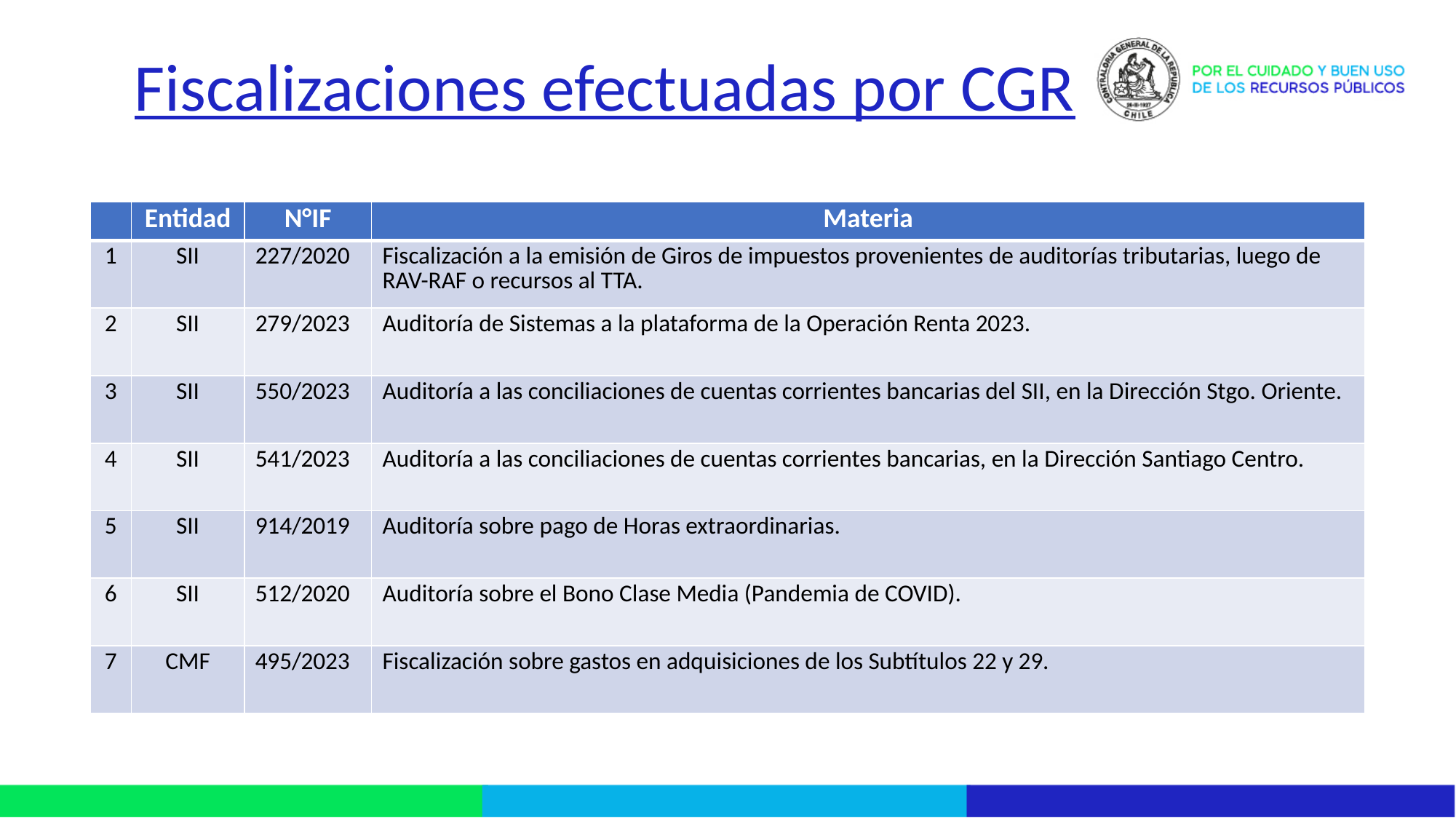

# Fiscalizaciones efectuadas por CGR
|  | Entidad | N°IF | Materia |
| --- | --- | --- | --- |
| 1 | SII | 227/2020 | Fiscalización a la emisión de Giros de impuestos provenientes de auditorías tributarias, luego de RAV-RAF o recursos al TTA. |
| 2 | SII | 279/2023 | Auditoría de Sistemas a la plataforma de la Operación Renta 2023. |
| 3 | SII | 550/2023 | Auditoría a las conciliaciones de cuentas corrientes bancarias del SII, en la Dirección Stgo. Oriente. |
| 4 | SII | 541/2023 | Auditoría a las conciliaciones de cuentas corrientes bancarias, en la Dirección Santiago Centro. |
| 5 | SII | 914/2019 | Auditoría sobre pago de Horas extraordinarias. |
| 6 | SII | 512/2020 | Auditoría sobre el Bono Clase Media (Pandemia de COVID). |
| 7 | CMF | 495/2023 | Fiscalización sobre gastos en adquisiciones de los Subtítulos 22 y 29. |